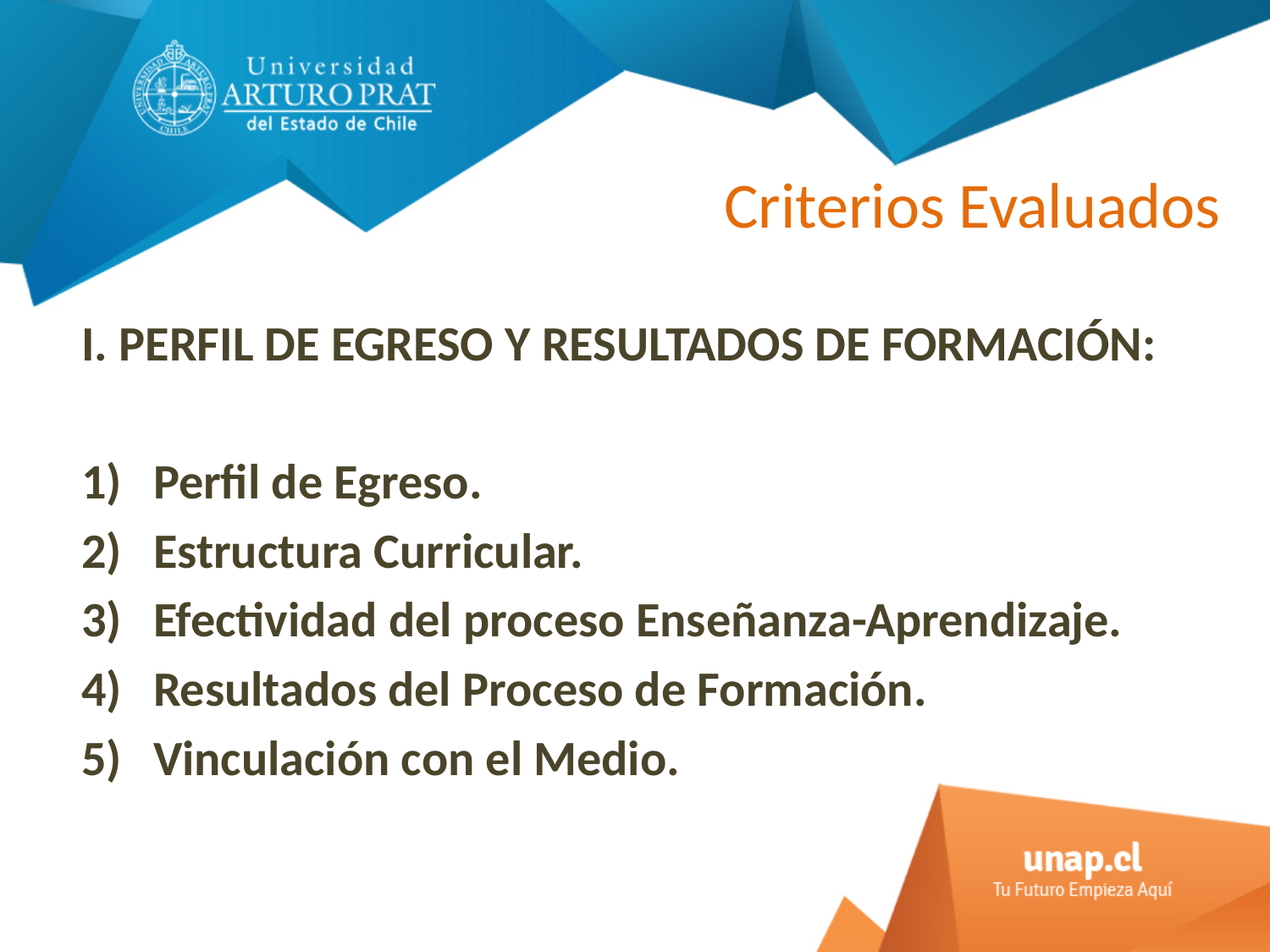

# Criterios Evaluados
I. PERFIL DE EGRESO Y RESULTADOS DE FORMACIÓN:

Perfil de Egreso.
Estructura Curricular.
Efectividad del proceso Enseñanza-Aprendizaje.
Resultados del Proceso de Formación.
Vinculación con el Medio.